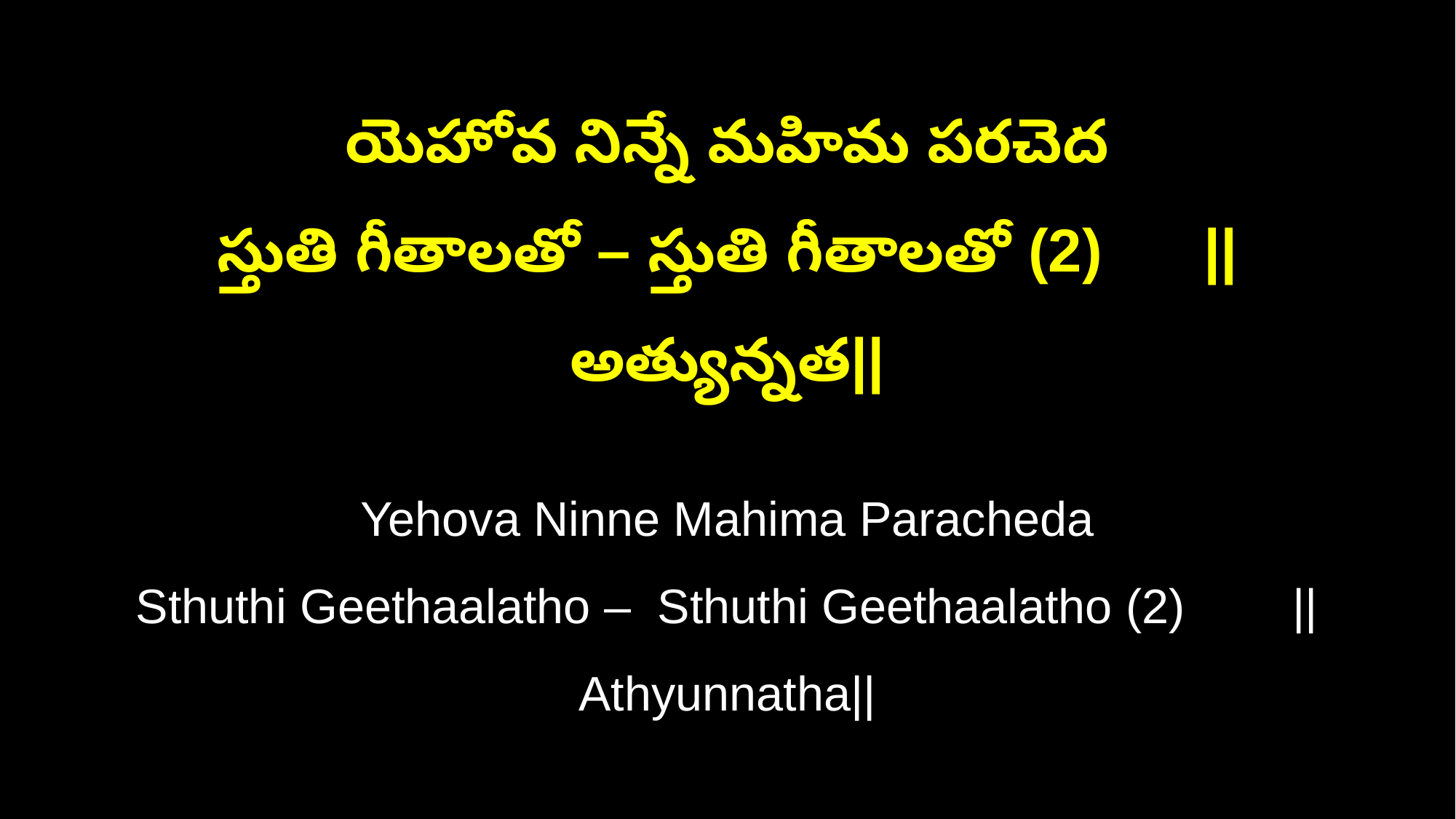

యెహోవ నిన్నే మహిమ పరచెద
స్తుతి గీతాలతో – స్తుతి గీతాలతో (2)      ||అత్యున్నత||
Yehova Ninne Mahima Paracheda
Sthuthi Geethaalatho –  Sthuthi Geethaalatho (2)        ||Athyunnatha||